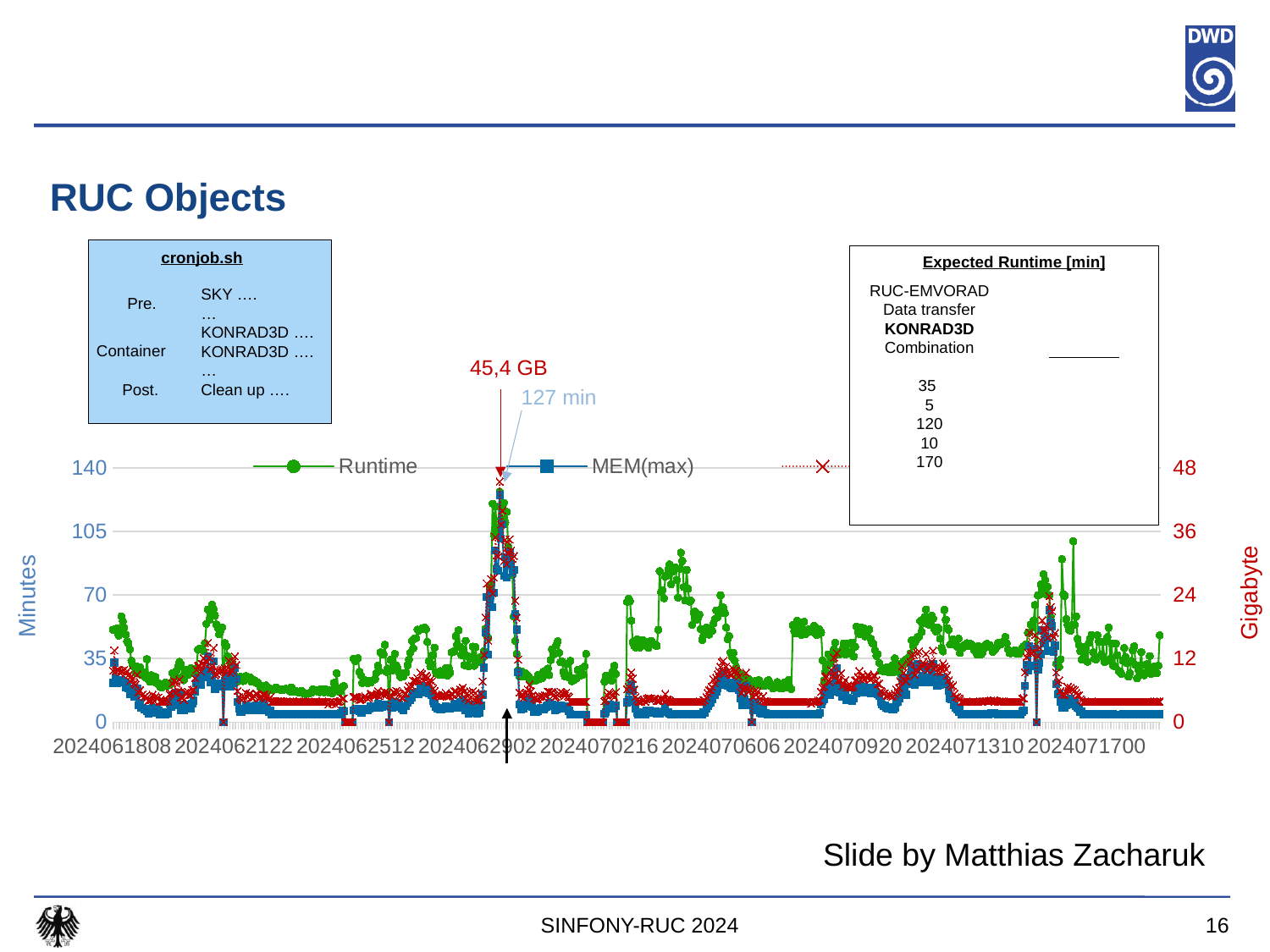

RUC Objects

SKY ….
…
KONRAD3D ….
KONRAD3D ….
…
Clean up ….

cronjob.sh

Pre.

Container

Post.

Expected Runtime [min]
RUC-EMVORAD
Data transfer
KONRAD3D
Combination

35
5
120
10
170
45,4 GB
127 min

### Chart

| Category | Runtime | MEM(max) | VMEM(max) |
|---|---|---|---|
| 2024061808 | 50.8155 | 7.3791899999999995 | 9.68577 |
| 2024061809 | 51.093666666666664 | 11.23282 | 13.5421 |
| 2024061810 | 50.4125 | 8.31051 | 9.66475 |
| 2024061811 | 51.5625 | 7.3788 | 9.90304 |
| 2024061812 | 47.65833333333333 | 7.69972 | 9.879950000000001 |
| 2024061813 | 50.9285 | 7.44334 | 9.41816 |
| 2024061814 | 58.30583333333333 | 8.012270000000001 | 9.566040000000001 |
| 2024061815 | 55.49916666666666 | 7.51401 | 9.62893 |
| 2024061816 | 52.057 | 7.458060000000001 | 9.85328 |
| 2024061817 | 48.227833333333336 | 6.6226 | 9.17123 |
| 2024061818 | 44.50533333333333 | 7.10659 | 9.69727 |
| 2024061819 | 43.24966666666667 | 6.40174 | 8.93083 |
| 2024061820 | 39.970666666666666 | 5.265689999999999 | 7.75458 |
| 2024061821 | 33.8205 | 6.1469499999999995 | 8.74641 |
| 2024061822 | 31.468 | 5.632680000000001 | 8.14527 |
| 2024061823 | 30.160500000000003 | 4.77491 | 7.37476 |
| 2024061900 | 27.140333333333334 | 4.8384 | 7.09454 |
| 2024061901 | 30.520333333333333 | 6.3826 | 9.01152 |
| 2024061902 | 27.040000000000003 | 3.1296999999999997 | 5.63554 |
| 2024061903 | 30.206666666666667 | 3.6937800000000003 | 6.0492799999999995 |
| 2024061904 | 26.107833333333335 | 2.6397600000000003 | 5.00631 |
| 2024061905 | 26.245 | 2.73569 | 5.2354899999999995 |
| 2024061906 | 27.454666666666665 | 2.38042 | 4.780600000000001 |
| 2024061907 | 24.42 | 2.51394 | 4.94321 |
| 2024061908 | 34.592999999999996 | 2.1511199999999997 | 4.636010000000001 |
| 2024061909 | 24.772499999999997 | 1.6568 | 4.04883 |
| 2024061910 | 22.313499999999998 | 1.94911 | 4.10257 |
| 2024061911 | 25.77716666666667 | 1.8599 | 4.15306 |
| 2024061912 | 22.588 | 2.62751 | 5.18551 |
| 2024061913 | 22.139166666666664 | 1.74634 | 4.0377600000000005 |
| 2024061914 | 24.8155 | 2.3503499999999997 | 4.84755 |
| 2024061915 | 21.350666666666665 | 2.63654 | 4.54883 |
| 2024061916 | 21.3795 | 2.1896799999999996 | 4.5902899999999995 |
| 2024061917 | 19.781833333333335 | 1.4864000000000002 | 3.86584 |
| 2024061918 | 19.041 | 1.48756 | 3.87604 |
| 2024061919 | 19.173833333333334 | 1.49492 | 3.8769400000000003 |
| 2024061920 | 19.79733333333333 | 1.92343 | 3.87778 |
| 2024061921 | 21.7665 | 1.4994 | 3.87726 |
| 2024061922 | 19.909166666666668 | 1.8424 | 4.23167 |
| 2024061923 | 20.65083333333333 | 1.61104 | 3.8835300000000004 |
| 2024062000 | 20.464333333333332 | 3.58419 | 5.3119 |
| 2024062001 | 21.687166666666666 | 2.92954 | 5.4284799999999995 |
| 2024062002 | 26.872333333333334 | 4.85516 | 7.34666 |
| 2024062003 | 25.433833333333332 | 5.19238 | 7.80321 |
| 2024062004 | 25.072 | 3.13812 | 5.501930000000001 |
| 2024062005 | 28.482666666666667 | 5.523149999999999 | 7.62246 |
| 2024062006 | 30.368333333333332 | 3.3624899999999998 | 5.87485 |
| 2024062007 | 33.161833333333334 | 5.38211 | 8.02561 |
| 2024062008 | 31.764499999999998 | 2.17974 | 4.68768 |
| 2024062009 | 25.116833333333332 | 2.1718800000000003 | 4.652729999999999 |
| 2024062010 | 23.034 | 2.29704 | 4.1749 |
| 2024062011 | 28.693666666666665 | 3.15782 | 5.56337 |
| 2024062012 | 25.756166666666665 | 3.1132199999999997 | 5.61721 |
| 2024062013 | 26.0535 | 3.2576300000000002 | 5.71767 |
| 2024062014 | 27.918833333333335 | 2.61328 | 5.12336 |
| 2024062015 | 29.720833333333335 | 2.63676 | 5.03667 |
| 2024062016 | 26.913999999999998 | 3.48649 | 6.031 |
| 2024062017 | 28.4025 | 4.05988 | 6.115069999999999 |
| 2024062018 | 27.235166666666665 | 5.76043 | 8.33198 |
| 2024062019 | 29.651999999999997 | 7.33718 | 9.90974 |
| 2024062020 | 39.81633333333333 | 8.26028 | 10.63091 |
| 2024062021 | 40.39266666666666 | 8.14405 | 10.681610000000001 |
| 2024062022 | 40.3475 | 6.9594 | 9.568 |
| 2024062023 | 39.71716666666667 | 8.589229999999999 | 11.00904 |
| 2024062100 | 39.04383333333333 | 9.639790000000001 | 12.14911 |
| 2024062101 | 43.36966666666667 | 8.53612 | 10.87076 |
| 2024062102 | 54.143 | 9.3331 | 11.47515 |
| 2024062103 | 62.02766666666666 | 12.42936 | 14.98714 |
| 2024062104 | 56.24666666666667 | 9.53952 | 12.16235 |
| 2024062105 | 59.00066666666667 | 7.46794 | 9.99467 |
| 2024062106 | 64.75866666666667 | 7.877770000000001 | 10.47196 |
| 2024062107 | 62.322 | 11.460280000000001 | 14.00969 |
| 2024062108 | 58.6625 | 6.29686 | 8.86158 |
| 2024062109 | 53.769 | 6.77454 | 9.138770000000001 |
| 2024062110 | 51.989000000000004 | 7.23959 | 9.823780000000001 |
| 2024062111 | 48.2625 | 6.77458 | 9.26014 |
| 2024062112 | 50.5355 | 7.16366 | 9.774790000000001 |
| 2024062113 | 52.177 | 7.22253 | 9.95775 |
| 2024062114 | 0.0 | 0.0 | 0.0 |
| 2024062115 | 43.5055 | 7.7976 | 10.158040000000002 |
| 2024062116 | 41.89966666666667 | 6.7084399999999995 | 9.37499 |
| 2024062117 | 36.19683333333333 | 8.01627 | 10.251959999999999 |
| 2024062118 | 34.539 | 8.79365 | 11.62666 |
| 2024062119 | 32.56583333333334 | 6.72896 | 9.213 |
| 2024062120 | 32.905166666666666 | 7.316409999999999 | 9.74353 |
| 2024062121 | 30.113833333333332 | 9.105559999999999 | 11.47974 |
| 2024062122 | 25.6145 | 10.28055 | 12.41027 |
| 2024062123 | 24.5705 | 8.11106 | 10.805290000000001 |
| 2024062200 | 22.532 | 3.83983 | 5.920859999999999 |
| 2024062201 | 22.56433333333333 | 2.48284 | 4.73627 |
| 2024062202 | 24.912666666666667 | 1.94964 | 4.4953 |
| 2024062203 | 23.237166666666667 | 1.92338 | 4.21018 |
| 2024062204 | 22.57 | 2.31042 | 4.47007 |
| 2024062205 | 22.9825 | 2.23441 | 4.61096 |
| 2024062206 | 25.3055 | 3.11266 | 5.52666 |
| 2024062207 | 23.7315 | 2.37187 | 4.769819999999999 |
| 2024062208 | 24.424666666666667 | 3.04754 | 5.287310000000001 |
| 2024062209 | 24.517 | 3.01275 | 5.42338 |
| 2024062210 | 22.15216666666667 | 2.20608 | 4.66975 |
| 2024062211 | 22.6225 | 2.2182 | 4.56262 |
| 2024062212 | 22.947 | 2.88921 | 4.82942 |
| 2024062213 | 21.578333333333333 | 3.0648299999999997 | 5.407220000000001 |
| 2024062214 | 22.015 | 3.0484400000000003 | 5.28424 |
| 2024062215 | 20.791166666666665 | 2.31527 | 4.5272 |
| 2024062216 | 19.449833333333334 | 2.32648 | 4.64172 |
| 2024062217 | 19.958333333333332 | 2.36687 | 4.893770000000001 |
| 2024062218 | 18.961166666666667 | 3.78046 | 5.19436 |
| 2024062219 | 17.8485 | 3.05465 | 5.2827 |
| 2024062220 | 20.159333333333333 | 2.31548 | 4.48597 |
| 2024062221 | 17.677500000000002 | 2.56952 | 5.0417 |
| 2024062222 | 17.418666666666663 | 1.90494 | 4.28206 |
| 2024062223 | 18.465500000000002 | 2.1988600000000003 | 4.70628 |
| 2024062300 | 17.7595 | 1.4778399999999998 | 3.86624 |
| 2024062301 | 17.778666666666666 | 1.48026 | 3.8769 |
| 2024062302 | 17.966166666666666 | 1.49713 | 3.87652 |
| 2024062303 | 19.0455 | 1.50041 | 3.87695 |
| 2024062304 | 18.015 | 1.48204 | 3.8762 |
| 2024062305 | 18.033166666666666 | 1.48574 | 3.8658 |
| 2024062306 | 17.781333333333336 | 1.48556 | 3.86592 |
| 2024062307 | 18.2255 | 1.49841 | 3.87482 |
| 2024062308 | 17.5245 | 1.47878 | 3.86223 |
| 2024062309 | 18.167166666666667 | 1.47795 | 3.8555 |
| 2024062310 | 18.39016666666667 | 1.47646 | 3.85316 |
| 2024062311 | 17.998 | 1.48571 | 3.8707399999999996 |
| 2024062312 | 17.474 | 1.4755999999999998 | 3.85265 |
| 2024062313 | 16.883166666666668 | 1.4905599999999999 | 3.87005 |
| 2024062314 | 19.106833333333334 | 1.4764000000000002 | 3.85385 |
| 2024062315 | 16.669666666666664 | 1.50155 | 3.87692 |
| 2024062316 | 17.425666666666665 | 1.48018 | 3.85749 |
| 2024062317 | 16.545666666666666 | 1.47744 | 3.8518600000000003 |
| 2024062318 | 16.868166666666667 | 1.37345 | 3.82164 |
| 2024062319 | 16.3605 | 1.4909400000000002 | 3.8581999999999996 |
| 2024062320 | 16.825 | 1.48058 | 3.87625 |
| 2024062321 | 17.283833333333334 | 1.4598 | 3.8501 |
| 2024062322 | 16.4745 | 1.45101 | 3.8294200000000003 |
| 2024062323 | 15.7255 | 1.4996800000000001 | 3.87598 |
| 2024062400 | 15.476833333333333 | 1.46967 | 3.87625 |
| 2024062401 | 15.897666666666668 | 1.43445 | 3.81196 |
| 2024062402 | 15.9245 | 1.4698 | 3.84858 |
| 2024062403 | 15.940833333333334 | 1.47779 | 3.8541 |
| 2024062404 | 16.147833333333335 | 1.45729 | 3.83404 |
| 2024062405 | 17.993333333333332 | 1.4865 | 3.85438 |
| 2024062406 | 17.069166666666668 | 1.47684 | 3.8420300000000003 |
| 2024062407 | 17.4345 | 1.49223 | 3.8697199999999996 |
| 2024062408 | 17.673000000000002 | 1.47042 | 3.848 |
| 2024062409 | 16.759666666666668 | 1.47522 | 3.85406 |
| 2024062410 | 16.480333333333334 | 1.45231 | 3.8406100000000003 |
| 2024062411 | 18.205499999999997 | 1.47647 | 3.84301 |
| 2024062412 | 16.842833333333335 | 1.44275 | 3.86478 |
| 2024062413 | 16.42716666666667 | 1.4689400000000001 | 3.85204 |
| 2024062414 | 18.106166666666663 | 1.47912 | 3.84546 |
| 2024062415 | 17.758 | 1.475 | 3.85048 |
| 2024062416 | 16.4515 | 1.3732 | 3.32435 |
| 2024062417 | 16.611 | 1.45639 | 3.83412 |
| 2024062418 | 17.500833333333333 | 1.4703 | 3.8363899999999997 |
| 2024062419 | 15.8315 | 1.37302 | 3.51154 |
| 2024062420 | 21.545333333333335 | 1.4800499999999999 | 3.8468 |
| 2024062421 | 18.658166666666666 | 1.37255 | 3.32008 |
| 2024062422 | 26.89783333333333 | 1.48018 | 3.8547800000000003 |
| 2024062423 | 17.811333333333334 | 1.48306 | 3.84891 |
| 2024062500 | 16.7285 | 1.4779200000000001 | 3.89509 |
| 2024062501 | 17.407666666666668 | 1.64618 | 4.00038 |
| 2024062502 | 19.349 | 2.18493 | 4.39876 |
| 2024062503 | 19.783666666666665 | 2.0190799999999998 | 4.46662 |
| 2024062504 | 0.0 | 0.0 | 0.0 |
| 2024062505 | 0.0 | 0.0 | 0.0 |
| 2024062506 | 0.0 | 0.0 | 0.0 |
| 2024062507 | 0.0 | 0.0 | 0.0 |
| 2024062508 | 0.0 | 0.0 | 0.0 |
| 2024062509 | 0.0 | 0.0 | 0.0 |
| 2024062510 | 34.836 | 2.2442800000000003 | 4.7496599999999995 |
| 2024062511 | 33.470666666666666 | 2.37988 | 4.74693 |
| 2024062512 | 34.333999999999996 | 2.4248499999999997 | 4.68542 |
| 2024062513 | 35.209666666666664 | 2.2973000000000003 | 4.42837 |
| 2024062514 | 27.58566666666667 | 2.1334 | 4.22478 |
| 2024062515 | 25.781 | 1.73523 | 4.21584 |
| 2024062516 | 21.514 | 1.76457 | 4.26723 |
| 2024062517 | 23.498 | 2.5690399999999998 | 4.66519 |
| 2024062518 | 22.156833333333335 | 2.3679 | 4.855 |
| 2024062519 | 22.358666666666668 | 2.4691 | 4.62368 |
| 2024062520 | 21.524333333333335 | 2.1639899999999996 | 4.46304 |
| 2024062521 | 22.772666666666666 | 2.54499 | 4.61287 |
| 2024062522 | 21.757166666666667 | 2.95532 | 5.29915 |
| 2024062523 | 22.755499999999998 | 2.77339 | 5.18626 |
| 2024062600 | 23.192833333333333 | 2.6641399999999997 | 5.09346 |
| 2024062601 | 23.719833333333334 | 2.76966 | 4.974819999999999 |
| 2024062602 | 26.974833333333333 | 2.79554 | 5.08648 |
| 2024062603 | 30.927333333333333 | 3.38935 | 5.90447 |
| 2024062604 | 28.129833333333334 | 2.6807 | 4.87988 |
| 2024062605 | 38.33833333333334 | 2.87268 | 5.36835 |
| 2024062606 | 37.39083333333333 | 2.92723 | 5.4556700000000005 |
| 2024062607 | 37.31733333333333 | 3.1153000000000004 | 5.177149999999999 |
| 2024062608 | 42.526666666666664 | 3.25509 | 5.77213 |
| 2024062609 | 27.697666666666667 | 2.96552 | 5.14928 |
| 2024062610 | 29.469333333333335 | 3.35557 | 5.60349 |
| 2024062611 | 0.0 | 0.0 | 0.0 |
| 2024062612 | 34.352 | 2.8058400000000003 | 5.14656 |
| 2024062613 | 28.270166666666668 | 2.79574 | 4.8819 |
| 2024062614 | 31.30483333333333 | 3.72084 | 5.6836199999999995 |
| 2024062615 | 37.496833333333335 | 3.0647699999999998 | 5.54755 |
| 2024062616 | 31.28666666666667 | 3.5871500000000003 | 5.92483 |
| 2024062617 | 29.735 | 3.2334899999999998 | 5.653989999999999 |
| 2024062618 | 27.151999999999997 | 3.2383 | 5.2450600000000005 |
| 2024062619 | 24.816 | 2.83896 | 4.93346 |
| 2024062620 | 26.795833333333334 | 2.55767 | 4.62965 |
| 2024062621 | 25.079 | 2.16682 | 4.54471 |
| 2024062622 | 26.92 | 2.9532 | 5.33343 |
| 2024062623 | 27.257333333333335 | 3.00549 | 5.40207 |
| 2024062700 | 31.256833333333336 | 3.62663 | 6.0628 |
| 2024062701 | 34.327 | 4.25704 | 6.7866800000000005 |
| 2024062702 | 38.214666666666666 | 4.11756 | 6.41186 |
| 2024062703 | 44.6365 | 4.66012 | 6.8842799999999995 |
| 2024062704 | 40.67366666666667 | 5.54434 | 7.82631 |
| 2024062705 | 46.16566666666667 | 5.46144 | 7.74895 |
| 2024062706 | 46.241499999999995 | 5.39561 | 7.75932 |
| 2024062707 | 50.915499999999994 | 5.74667 | 8.29413 |
| 2024062708 | 50.46216666666667 | 5.2601700000000005 | 7.7011899999999995 |
| 2024062709 | 50.939166666666665 | 6.9705200000000005 | 9.34738 |
| 2024062710 | 51.5125 | 6.6267700000000005 | 9.07758 |
| 2024062711 | 51.36533333333333 | 5.6034 | 7.84988 |
| 2024062712 | 52.019999999999996 | 5.940300000000001 | 8.546100000000001 |
| 2024062713 | 51.00333333333333 | 6.267270000000001 | 8.7445 |
| 2024062714 | 44.107 | 5.98413 | 8.39839 |
| 2024062715 | 33.562 | 5.4147 | 7.50276 |
| 2024062716 | 30.631166666666665 | 5.89175 | 8.02066 |
| 2024062717 | 31.632166666666667 | 5.12336 | 7.69428 |
| 2024062718 | 36.9345 | 3.91563 | 6.3231 |
| 2024062719 | 40.93966666666667 | 3.44156 | 5.87776 |
| 2024062720 | 27.455166666666667 | 2.8379499999999998 | 5.15017 |
| 2024062721 | 26.596166666666665 | 2.51242 | 5.03024 |
| 2024062722 | 26.195666666666668 | 2.57219 | 4.9631099999999995 |
| 2024062723 | 28.035500000000003 | 2.39935 | 4.80382 |
| 2024062800 | 27.930166666666665 | 2.3716999999999997 | 4.8913199999999994 |
| 2024062801 | 26.004666666666665 | 2.49068 | 4.91962 |
| 2024062802 | 26.43316666666667 | 2.5917199999999996 | 5.011220000000001 |
| 2024062803 | 29.858166666666666 | 3.0008000000000004 | 5.49777 |
| 2024062804 | 25.557833333333335 | 2.48536 | 4.87348 |
| 2024062805 | 29.862000000000002 | 2.5057300000000002 | 4.8664 |
| 2024062806 | 27.1245 | 2.63213 | 4.984100000000001 |
| 2024062807 | 38.39783333333333 | 2.79427 | 5.3005 |
| 2024062808 | 38.63133333333334 | 2.74309 | 5.29405 |
| 2024062809 | 38.93116666666666 | 3.25353 | 5.841399999999999 |
| 2024062810 | 47.36416666666666 | 3.4710799999999997 | 5.88751 |
| 2024062811 | 42.522166666666664 | 2.80656 | 5.258100000000001 |
| 2024062812 | 50.57616666666667 | 2.76149 | 5.13521 |
| 2024062813 | 41.289 | 3.84221 | 6.2282 |
| 2024062814 | 36.91316666666667 | 3.52279 | 6.085859999999999 |
| 2024062815 | 40.162 | 4.1888000000000005 | 6.5666199999999995 |
| 2024062816 | 31.4035 | 3.25149 | 5.78245 |
| 2024062817 | 44.838166666666666 | 2.27141 | 4.53353 |
| 2024062818 | 36.538000000000004 | 2.93187 | 5.49316 |
| 2024062819 | 30.714166666666664 | 1.64015 | 4.0283 |
| 2024062820 | 34.770833333333336 | 1.97609 | 4.50954 |
| 2024062821 | 35.803666666666665 | 3.12967 | 5.5160100000000005 |
| 2024062822 | 41.55883333333334 | 3.31662 | 5.85843 |
| 2024062823 | 30.931500000000003 | 1.7959100000000001 | 4.2538800000000005 |
| 2024062900 | 41.21216666666667 | 3.30464 | 5.55829 |
| 2024062901 | 34.0465 | 1.60193 | 3.977 |
| 2024062902 | 32.861666666666665 | 1.71873 | 4.1106300000000005 |
| 2024062903 | 35.341166666666666 | 1.80589 | 4.13262 |
| 2024062904 | 35.90266666666666 | 3.09927 | 5.32621 |
| 2024062905 | 35.102999999999994 | 5.192060000000001 | 7.66196 |
| 2024062906 | 39.075 | 10.265559999999999 | 12.69075 |
| 2024062907 | 51.35066666666667 | 16.95092 | 19.798659999999998 |
| 2024062908 | 47.5355 | 23.636599999999998 | 26.17119 |
| 2024062909 | 46.310833333333335 | 12.73648 | 15.378309999999999 |
| 2024062910 | 74.22733333333333 | 22.431540000000002 | 25.21275 |
| 2024062911 | 75.84183333333334 | 24.4175 | 26.98738 |
| 2024062912 | 120.32016666666667 | 21.66039 | 24.32248 |
| 2024062913 | 103.14183333333334 | 24.43932 | 27.32091 |
| 2024062914 | 118.76700000000001 | 32.40085 | 34.94446 |
| 2024062915 | 106.82566666666666 | 28.91273 | 31.54547 |
| 2024062916 | 103.5205 | 28.549709999999997 | 31.26617 |
| 2024062917 | 126.8715 | 42.90107 | 45.43978 |
| 2024062918 | 112.10116666666666 | 34.68559 | 37.305510000000005 |
| 2024062919 | 118.065 | 37.41525 | 39.9927 |
| 2024062920 | 120.70266666666666 | 27.6195 | 30.376759999999997 |
| 2024062921 | 109.93583333333332 | 31.1627 | 34.478629999999995 |
| 2024062922 | 115.82766666666666 | 27.26494 | 29.88244 |
| 2024062923 | 96.72983333333333 | 29.85223 | 32.0558 |
| 2024063000 | 91.84383333333334 | 31.9964 | 34.51043 |
| 2024063001 | 88.09983333333334 | 29.68264 | 32.38823 |
| 2024063002 | 81.11083333333333 | 28.266689999999997 | 30.853240000000003 |
| 2024063003 | 58.175666666666665 | 28.75918 | 31.372439999999997 |
| 2024063004 | 44.55866666666667 | 20.345119999999998 | 22.92928 |
| 2024063005 | 37.464166666666664 | 17.47884 | 19.72931 |
| 2024063006 | 28.554 | 9.37534 | 11.8262 |
| 2024063007 | 25.029166666666665 | 3.35923 | 5.615399999999999 |
| 2024063008 | 25.76066666666667 | 2.34905 | 4.7945 |
| 2024063009 | 27.631500000000003 | 2.73785 | 5.30054 |
| 2024063010 | 25.172 | 2.53934 | 4.58934 |
| 2024063011 | 27.037166666666668 | 3.2862199999999997 | 5.385680000000001 |
| 2024063012 | 25.072 | 3.05865 | 5.58026 |
| 2024063013 | 25.4975 | 3.9763800000000002 | 6.10663 |
| 2024063014 | 24.36466666666667 | 4.65491 | 7.10588 |
| 2024063015 | 22.399166666666666 | 3.88266 | 5.8267 |
| 2024063016 | 23.124666666666666 | 2.9169899999999997 | 5.08591 |
| 2024063017 | 22.7215 | 1.94268 | 4.4697 |
| 2024063018 | 22.645166666666668 | 2.11902 | 4.54265 |
| 2024063019 | 22.993333333333332 | 1.9471500000000002 | 4.20888 |
| 2024063020 | 25.9225 | 2.01218 | 4.33781 |
| 2024063021 | 23.639 | 2.4514699999999996 | 4.85693 |
| 2024063022 | 24.597666666666665 | 2.67995 | 4.81448 |
| 2024063023 | 24.120833333333334 | 2.55106 | 4.89993 |
| 2024070100 | 27.7775 | 2.321 | 4.65984 |
| 2024070101 | 27.887333333333334 | 2.67243 | 5.02748 |
| 2024070102 | 27.259999999999998 | 2.944 | 5.06762 |
| 2024070103 | 29.496166666666667 | 3.1665 | 5.73397 |
| 2024070104 | 25.849666666666668 | 3.5587600000000004 | 5.7186 |
| 2024070105 | 34.15133333333333 | 3.1484 | 5.56822 |
| 2024070106 | 40.09066666666667 | 3.3516999999999997 | 5.63292 |
| 2024070107 | 37.281166666666664 | 3.07616 | 5.07829 |
| 2024070108 | 37.773 | 2.25554 | 4.68484 |
| 2024070109 | 42.3315 | 2.3563400000000003 | 4.799 |
| 2024070110 | 44.51366666666667 | 2.75252 | 5.16652 |
| 2024070111 | 38.11516666666667 | 2.84276 | 5.4113999999999995 |
| 2024070112 | 32.91066666666667 | 3.14223 | 5.7106 |
| 2024070113 | 33.47266666666666 | 2.99071 | 5.4780500000000005 |
| 2024070114 | 27.530666666666665 | 2.8623600000000002 | 5.424390000000001 |
| 2024070115 | 25.200166666666668 | 2.54908 | 4.957319999999999 |
| 2024070116 | 32.05533333333333 | 3.04076 | 5.56916 |
| 2024070117 | 25.42983333333333 | 2.49886 | 4.928640000000001 |
| 2024070118 | 24.43933333333333 | 2.1465 | 4.65912 |
| 2024070119 | 33.671 | 1.488 | 3.83025 |
| 2024070120 | 22.4665 | 1.45463 | 3.8352199999999996 |
| 2024070121 | 24.146333333333335 | 1.45433 | 3.83486 |
| 2024070122 | 23.420833333333334 | 1.44909 | 3.82926 |
| 2024070123 | 23.909499999999998 | 1.4523599999999999 | 3.82575 |
| 2024070200 | 28.63883333333333 | 1.45384 | 3.83513 |
| 2024070201 | 28.2605 | 1.45452 | 3.83528 |
| 2024070202 | 25.54733333333333 | 1.45509 | 3.83506 |
| 2024070203 | 29.435 | 1.44579 | 3.82762 |
| 2024070204 | 26.115833333333335 | 1.4545299999999999 | 3.83436 |
| 2024070205 | 30.715 | 1.45556 | 3.8350999999999997 |
| 2024070206 | 37.52033333333333 | 1.45295 | 3.8374 |
| 2024070207 | 0.0 | 0.0 | 0.0 |
| 2024070208 | 0.0 | 0.0 | 0.0 |
| 2024070209 | 0.0 | 0.0 | 0.0 |
| 2024070210 | 0.0 | 0.0 | 0.0 |
| 2024070211 | 0.0 | 0.0 | 0.0 |
| 2024070212 | 0.0 | 0.0 | 0.0 |
| 2024070213 | 0.0 | 0.0 | 0.0 |
| 2024070214 | 0.0 | 0.0 | 0.0 |
| 2024070215 | 0.0 | 0.0 | 0.0 |
| 2024070216 | 0.0 | 0.0 | 0.0 |
| 2024070217 | 0.0 | 0.0 | 0.0 |
| 2024070218 | 0.0 | 0.0 | 0.0 |
| 2024070219 | 22.335500000000003 | 1.52393 | 3.91524 |
| 2024070220 | 25.567166666666665 | 1.9022999999999999 | 4.15924 |
| 2024070221 | 23.478166666666667 | 2.5903400000000003 | 5.0960600000000005 |
| 2024070222 | 25.514 | 3.32862 | 5.576779999999999 |
| 2024070223 | 23.869000000000003 | 3.23684 | 5.421399999999999 |
| 2024070300 | 22.756666666666668 | 2.7009000000000003 | 5.17077 |
| 2024070301 | 28.177666666666667 | 2.6185300000000002 | 5.01731 |
| 2024070302 | 30.990666666666666 | 2.55927 | 4.783399999999999 |
| 2024070303 | 26.487166666666667 | 3.0779699999999997 | 5.67382 |
| 2024070304 | 0.0 | 0.0 | 0.0 |
| 2024070305 | 0.0 | 0.0 | 0.0 |
| 2024070306 | 0.0 | 0.0 | 0.0 |
| 2024070307 | 0.0 | 0.0 | 0.0 |
| 2024070308 | 0.0 | 0.0 | 0.0 |
| 2024070309 | 0.0 | 0.0 | 0.0 |
| 2024070310 | 0.0 | 0.0 | 0.0 |
| 2024070311 | 66.313 | 3.72342 | 6.21228 |
| 2024070312 | 67.91633333333333 | 4.188689999999999 | 6.6518500000000005 |
| 2024070313 | 66.58066666666667 | 5.83296 | 8.43156 |
| 2024070314 | 55.8675 | 7.05469 | 9.4135 |
| 2024070315 | 44.0415 | 5.98634 | 8.18792 |
| 2024070316 | 41.97966666666667 | 3.88218 | 6.15706 |
| 2024070317 | 41.0965 | 2.59958 | 4.777340000000001 |
| 2024070318 | 45.581 | 1.79989 | 4.213520000000001 |
| 2024070319 | 41.63666666666666 | 1.4676 | 3.84871 |
| 2024070320 | 41.13616666666667 | 1.4758900000000001 | 3.8578 |
| 2024070321 | 44.665499999999994 | 1.4716600000000002 | 3.8526100000000003 |
| 2024070322 | 45.2215 | 1.79084 | 4.08597 |
| 2024070323 | 42.51433333333333 | 1.86737 | 4.26083 |
| 2024070400 | 44.17033333333333 | 1.4714500000000001 | 3.8399099999999997 |
| 2024070401 | 44.23083333333333 | 2.1048299999999998 | 4.406770000000001 |
| 2024070402 | 40.8555 | 1.9710999999999999 | 4.5186 |
| 2024070403 | 44.45816666666666 | 2.1124 | 4.396100000000001 |
| 2024070404 | 44.786500000000004 | 1.90645 | 4.47924 |
| 2024070405 | 42.88066666666667 | 1.8121500000000001 | 4.29662 |
| 2024070406 | 42.61216666666667 | 1.87755 | 4.3931499999999994 |
| 2024070407 | 42.734500000000004 | 2.05534 | 4.377 |
| 2024070408 | 41.905499999999996 | 1.5640999999999998 | 4.01135 |
| 2024070409 | 50.8335 | 1.5475999999999999 | 3.95377 |
| 2024070410 | 83.10366666666667 | 1.60616 | 4.024760000000001 |
| 2024070411 | 71.57366666666667 | 1.8708399999999998 | 4.436649999999999 |
| 2024070412 | 72.6515 | 1.92427 | 4.31831 |
| 2024070413 | 68.21333333333334 | 1.98026 | 4.38956 |
| 2024070414 | 80.12766666666667 | 2.82254 | 5.35184 |
| 2024070415 | 80.857 | 1.8623399999999999 | 4.32038 |
| 2024070416 | 83.91766666666668 | 1.78128 | 4.1817 |
| 2024070417 | 86.83416666666668 | 1.6076 | 4.0461 |
| 2024070418 | 75.82383333333334 | 1.4769400000000001 | 3.85761 |
| 2024070419 | 82.72816666666667 | 1.47492 | 3.85725 |
| 2024070420 | 83.1665 | 1.4786199999999998 | 3.85891 |
| 2024070421 | 85.28083333333333 | 1.47096 | 3.8585100000000003 |
| 2024070422 | 78.29766666666666 | 1.4761600000000001 | 3.8571999999999997 |
| 2024070423 | 68.57866666666668 | 1.47079 | 3.85104 |
| 2024070500 | 84.46666666666667 | 1.47061 | 3.85102 |
| 2024070501 | 93.32316666666667 | 1.47362 | 3.8562600000000002 |
| 2024070502 | 88.7245 | 1.47466 | 3.85685 |
| 2024070503 | 74.354 | 1.47421 | 3.85452 |
| 2024070504 | 67.03066666666668 | 1.47759 | 3.8579899999999996 |
| 2024070505 | 83.8 | 1.4762899999999999 | 3.8570900000000004 |
| 2024070506 | 73.5145 | 1.47168 | 3.85102 |
| 2024070507 | 66.39783333333334 | 1.47272 | 3.85608 |
| 2024070508 | 66.89183333333334 | 1.47179 | 3.86281 |
| 2024070509 | 53.574333333333335 | 1.47058 | 3.8506 |
| 2024070510 | 60.404333333333334 | 1.46756 | 3.8568200000000004 |
| 2024070511 | 60.837333333333326 | 1.47794 | 3.8566 |
| 2024070512 | 56.376 | 1.47124 | 3.85657 |
| 2024070513 | 57.271499999999996 | 1.4739 | 3.8562800000000004 |
| 2024070514 | 59.08883333333333 | 1.47254 | 3.86803 |
| 2024070515 | 51.242666666666665 | 1.4711400000000001 | 3.85773 |
| 2024070516 | 45.22266666666667 | 1.4856500000000001 | 3.85134 |
| 2024070517 | 47.67366666666667 | 1.7869000000000002 | 4.15748 |
| 2024070518 | 49.32033333333333 | 1.7252100000000001 | 4.11864 |
| 2024070519 | 52.174166666666665 | 2.53998 | 4.73376 |
| 2024070520 | 49.75083333333334 | 3.03523 | 5.47609 |
| 2024070521 | 48.1735 | 3.57972 | 6.02383 |
| 2024070522 | 50.24133333333334 | 3.68148 | 6.10658 |
| 2024070523 | 50.160333333333334 | 4.35817 | 6.65402 |
| 2024070600 | 54.2895 | 5.494020000000001 | 8.04938 |
| 2024070601 | 56.713166666666666 | 5.064310000000001 | 7.32696 |
| 2024070602 | 61.591 | 5.80008 | 8.34243 |
| 2024070603 | 57.839333333333336 | 6.45391 | 8.97584 |
| 2024070604 | 59.67633333333333 | 7.050800000000001 | 9.6153 |
| 2024070605 | 69.81216666666666 | 8.240129999999999 | 10.46599 |
| 2024070606 | 63.102 | 8.95254 | 11.2994 |
| 2024070607 | 63.04383333333333 | 9.37603 | 11.545309999999999 |
| 2024070608 | 59.956 | 7.109520000000001 | 9.23095 |
| 2024070609 | 52.11216666666667 | 8.27591 | 10.52056 |
| 2024070610 | 45.61066666666667 | 6.8427 | 9.52848 |
| 2024070611 | 47.27333333333333 | 6.8744700000000005 | 9.19967 |
| 2024070612 | 38.24083333333333 | 6.55567 | 8.92558 |
| 2024070613 | 35.81033333333333 | 6.411 | 8.92981 |
| 2024070614 | 38.08133333333333 | 7.5255 | 10.09054 |
| 2024070615 | 33.83116666666667 | 7.21476 | 9.6924 |
| 2024070616 | 30.326999999999998 | 7.09132 | 9.710090000000001 |
| 2024070617 | 27.170666666666666 | 7.21114 | 9.34409 |
| 2024070618 | 24.166333333333334 | 6.0667 | 8.60224 |
| 2024070619 | 22.389333333333333 | 4.532439999999999 | 6.7710799999999995 |
| 2024070620 | 26.331666666666667 | 3.2483400000000002 | 5.44608 |
| 2024070621 | 22.792666666666666 | 3.32922 | 5.92232 |
| 2024070622 | 21.604833333333332 | 4.18343 | 6.54685 |
| 2024070623 | 23.491 | 6.74755 | 9.33832 |
| 2024070700 | 20.426666666666666 | 3.76523 | 6.33333 |
| 2024070701 | 23.602333333333334 | 3.19065 | 5.76899 |
| 2024070702 | 21.551166666666667 | 3.60442 | 6.1584200000000004 |
| 2024070703 | 0.0 | 0.0 | 0.0 |
| 2024070704 | 20.165333333333333 | 2.3153099999999998 | 4.82424 |
| 2024070705 | 22.519166666666667 | 3.76698 | 5.89959 |
| 2024070706 | 22.777333333333335 | 2.58928 | 5.11919 |
| 2024070707 | 21.987333333333332 | 3.20991 | 5.8011 |
| 2024070708 | 23.098666666666666 | 2.82435 | 4.81946 |
| 2024070709 | 21.0115 | 1.7721600000000002 | 4.32626 |
| 2024070710 | 19.90216666666667 | 1.53868 | 3.92516 |
| 2024070711 | 21.02766666666667 | 2.5202600000000004 | 4.92784 |
| 2024070712 | 19.9785 | 1.646 | 3.9779400000000003 |
| 2024070713 | 20.391333333333332 | 1.65165 | 3.8520700000000003 |
| 2024070714 | 22.619500000000002 | 1.47861 | 3.87384 |
| 2024070715 | 22.988833333333332 | 1.4681099999999998 | 3.8516 |
| 2024070716 | 20.0775 | 1.47105 | 3.85716 |
| 2024070717 | 20.480666666666664 | 1.46885 | 3.8504 |
| 2024070718 | 18.583333333333332 | 1.4735 | 3.8569400000000003 |
| 2024070719 | 20.458333333333332 | 1.47343 | 3.8562800000000004 |
| 2024070720 | 19.186666666666667 | 1.47276 | 3.84925 |
| 2024070721 | 21.988 | 1.47119 | 3.86096 |
| 2024070722 | 20.000166666666665 | 1.4736099999999999 | 3.8511599999999997 |
| 2024070723 | 18.747166666666665 | 1.47053 | 3.85082 |
| 2024070800 | 18.5385 | 1.47112 | 3.85076 |
| 2024070801 | 18.673000000000002 | 1.4741600000000001 | 3.85652 |
| 2024070802 | 21.627 | 1.47512 | 3.85785 |
| 2024070803 | 18.888166666666667 | 1.4739200000000001 | 3.85602 |
| 2024070804 | 20.958666666666666 | 1.47417 | 3.85652 |
| 2024070805 | 23.105666666666664 | 1.47111 | 3.8497399999999997 |
| 2024070806 | 19.023333333333333 | 1.4774800000000001 | 3.8575500000000003 |
| 2024070807 | 18.134333333333334 | 1.47828 | 3.85647 |
| 2024070808 | 53.38483333333333 | 1.47316 | 3.85154 |
| 2024070809 | 50.1445 | 1.47414 | 3.8563899999999998 |
| 2024070810 | 48.975833333333334 | 1.4699200000000001 | 3.8519 |
| 2024070811 | 55.83683333333333 | 1.4701199999999999 | 3.85046 |
| 2024070812 | 53.20733333333333 | 1.46838 | 3.85117 |
| 2024070813 | 51.9945 | 1.46998 | 3.8521199999999998 |
| 2024070814 | 47.86066666666667 | 1.46804 | 3.85722 |
| 2024070815 | 50.2385 | 1.4731800000000002 | 3.85011 |
| 2024070816 | 55.27733333333333 | 1.46842 | 3.8492800000000003 |
| 2024070817 | 48.51833333333333 | 1.44679 | 3.83684 |
| 2024070818 | 49.90866666666667 | 1.4410999999999998 | 3.82122 |
| 2024070819 | 51.007666666666665 | 1.46996 | 3.84988 |
| 2024070820 | 51.167833333333334 | 1.4324000000000001 | 3.8246599999999997 |
| 2024070821 | 49.98966666666667 | 1.37273 | 3.50348 |
| 2024070822 | 50.967666666666666 | 1.46999 | 3.85096 |
| 2024070823 | 53.036500000000004 | 1.46998 | 3.85096 |
| 2024070900 | 48.518 | 1.46684 | 3.85021 |
| 2024070901 | 48.004333333333335 | 1.45981 | 3.84052 |
| 2024070902 | 51.3735 | 1.48522 | 4.02252 |
| 2024070903 | 50.54416666666667 | 1.7573599999999998 | 4.14299 |
| 2024070904 | 49.341499999999996 | 3.2896300000000003 | 5.72103 |
| 2024070905 | 33.86716666666667 | 3.9476 | 6.5438 |
| 2024070906 | 22.83716666666667 | 4.36056 | 6.74423 |
| 2024070907 | 27.766000000000002 | 5.79068 | 8.52835 |
| 2024070908 | 30.764499999999998 | 6.32855 | 8.66058 |
| 2024070909 | 37.358 | 5.58771 | 7.81558 |
| 2024070910 | 32.191833333333335 | 5.13054 | 7.55542 |
| 2024070911 | 36.1375 | 6.9871099999999995 | 9.82582 |
| 2024070912 | 34.405499999999996 | 6.14025 | 8.77198 |
| 2024070913 | 40.025999999999996 | 9.43725 | 12.20599 |
| 2024070914 | 43.75216666666667 | 6.61511 | 9.04616 |
| 2024070915 | 37.386833333333335 | 10.24295 | 13.04827 |
| 2024070916 | 38.29933333333334 | 5.67765 | 7.91851 |
| 2024070917 | 37.2145 | 5.5907 | 7.83554 |
| 2024070918 | 37.541000000000004 | 6.66689 | 9.25348 |
| 2024070919 | 39.958666666666666 | 4.7138800000000005 | 6.79594 |
| 2024070920 | 43.4045 | 5.04073 | 7.28672 |
| 2024070921 | 37.213 | 5.64692 | 7.96964 |
| 2024070922 | 39.39066666666667 | 4.079 | 6.50174 |
| 2024070923 | 43.01566666666667 | 4.62744 | 6.9894 |
| 2024071000 | 37.600500000000004 | 4.128760000000001 | 6.53272 |
| 2024071001 | 38.76883333333333 | 4.09168 | 6.5456199999999995 |
| 2024071002 | 43.868833333333335 | 4.02105 | 6.61686 |
| 2024071003 | 36.117333333333335 | 4.3931000000000004 | 6.806109999999999 |
| 2024071004 | 41.50983333333333 | 6.08613 | 7.919689999999999 |
| 2024071005 | 52.62683333333334 | 5.4287 | 7.87964 |
| 2024071006 | 49.44733333333333 | 6.462899999999999 | 8.50093 |
| 2024071007 | 48.628 | 7.0985 | 9.6631 |
| 2024071008 | 52.23116666666667 | 5.52928 | 8.08199 |
| 2024071009 | 51.26733333333333 | 6.6771 | 8.70733 |
| 2024071010 | 51.799166666666665 | 5.96204 | 7.97978 |
| 2024071011 | 47.222166666666666 | 5.545649999999999 | 8.10911 |
| 2024071012 | 49.61016666666667 | 6.29997 | 8.4342 |
| 2024071013 | 50.25116666666667 | 6.50146 | 9.01216 |
| 2024071014 | 51.034 | 6.46449 | 8.59283 |
| 2024071015 | 45.901833333333336 | 5.49899 | 8.03514 |
| 2024071016 | 43.731 | 5.681760000000001 | 8.227979999999999 |
| 2024071017 | 42.976 | 6.516850000000001 | 8.86731 |
| 2024071018 | 39.55166666666666 | 6.474189999999999 | 8.78491 |
| 2024071019 | 36.40233333333333 | 5.40878 | 7.87388 |
| 2024071020 | 37.339000000000006 | 5.2489799999999995 | 7.2387 |
| 2024071021 | 32.535333333333334 | 4.917680000000001 | 7.23205 |
| 2024071022 | 28.224833333333333 | 3.8101700000000003 | 5.8837399999999995 |
| 2024071023 | 28.76066666666667 | 3.3801900000000002 | 5.64518 |
| 2024071100 | 27.915166666666668 | 2.9784200000000003 | 5.37652 |
| 2024071101 | 29.752833333333335 | 3.1864299999999997 | 5.434279999999999 |
| 2024071102 | 30.076833333333333 | 2.73661 | 5.0442 |
| 2024071103 | 28.42683333333333 | 2.58277 | 4.9342 |
| 2024071104 | 27.398500000000002 | 2.8292800000000002 | 5.15844 |
| 2024071105 | 28.303833333333333 | 2.64093 | 4.9175699999999996 |
| 2024071106 | 31.272333333333332 | 2.40388 | 4.78254 |
| 2024071107 | 27.520833333333332 | 2.3688800000000003 | 4.8834 |
| 2024071108 | 35.083 | 2.78059 | 5.30306 |
| 2024071109 | 32.326166666666666 | 3.60356 | 6.1278999999999995 |
| 2024071110 | 28.842333333333332 | 3.7740500000000003 | 5.649970000000001 |
| 2024071111 | 29.2975 | 4.45754 | 6.46605 |
| 2024071112 | 26.453 | 5.69756 | 7.69987 |
| 2024071113 | 31.677333333333333 | 8.23926 | 10.60701 |
| 2024071114 | 33.2935 | 6.64579 | 9.267149999999999 |
| 2024071115 | 32.923 | 6.1082600000000005 | 7.87035 |
| 2024071116 | 34.455000000000005 | 5.18968 | 7.707479999999999 |
| 2024071117 | 34.8875 | 7.212479999999999 | 8.60806 |
| 2024071118 | 35.8805 | 8.41882 | 10.92681 |
| 2024071119 | 37.752500000000005 | 8.95584 | 11.39234 |
| 2024071120 | 45.00666666666667 | 9.989930000000001 | 12.553040000000001 |
| 2024071121 | 41.834500000000006 | 10.69373 | 12.8515 |
| 2024071122 | 43.915 | 7.04899 | 8.9555 |
| 2024071123 | 45.12416666666666 | 7.87226 | 9.85156 |
| 2024071200 | 46.807 | 10.94294 | 13.02143 |
| 2024071201 | 47.041333333333334 | 10.50294 | 13.392370000000001 |
| 2024071202 | 55.62733333333333 | 7.585439999999999 | 10.16069 |
| 2024071203 | 49.742666666666665 | 8.21175 | 10.7629 |
| 2024071204 | 54.4745 | 8.661610000000001 | 11.219 |
| 2024071205 | 57.722 | 8.413799999999998 | 10.93848 |
| 2024071206 | 61.983333333333334 | 10.397120000000001 | 12.93208 |
| 2024071207 | 57.44133333333333 | 7.49123 | 9.8056 |
| 2024071208 | 53.67383333333333 | 7.92575 | 10.51366 |
| 2024071209 | 57.43966666666667 | 8.38292 | 10.754010000000001 |
| 2024071210 | 58.559999999999995 | 9.41883 | 11.45225 |
| 2024071211 | 56.972833333333334 | 10.975190000000001 | 13.50832 |
| 2024071212 | 51.32933333333334 | 7.58066 | 10.088659999999999 |
| 2024071213 | 49.8515 | 8.34951 | 10.325209999999998 |
| 2024071214 | 52.2375 | 6.87288 | 9.472850000000001 |
| 2024071215 | 51.410666666666664 | 8.30072 | 10.30547 |
| 2024071216 | 45.897000000000006 | 7.03736 | 9.3575 |
| 2024071217 | 40.832166666666666 | 7.72746 | 10.226989999999999 |
| 2024071218 | 38.893166666666666 | 8.47702 | 11.080860000000001 |
| 2024071219 | 61.785999999999994 | 7.92207 | 10.49958 |
| 2024071220 | 56.367333333333335 | 7.4102 | 10.02585 |
| 2024071221 | 51.79 | 7.117649999999999 | 8.8155 |
| 2024071222 | 50.859500000000004 | 5.94116 | 7.8652 |
| 2024071223 | 42.647666666666666 | 4.4959 | 7.09046 |
| 2024071300 | 42.859 | 4.23753 | 6.71197 |
| 2024071301 | 45.594833333333334 | 4.32772 | 6.89484 |
| 2024071302 | 44.67066666666666 | 3.113 | 5.378220000000001 |
| 2024071303 | 44.4405 | 2.6623 | 4.736680000000001 |
| 2024071304 | 41.349000000000004 | 2.41445 | 4.709779999999999 |
| 2024071305 | 45.917833333333334 | 1.92256 | 4.46857 |
| 2024071306 | 38.11333333333334 | 2.37208 | 4.40116 |
| 2024071307 | 41.39183333333334 | 1.47303 | 3.85087 |
| 2024071308 | 40.82966666666667 | 1.47516 | 3.85112 |
| 2024071309 | 42.27883333333333 | 1.4670999999999998 | 3.85979 |
| 2024071310 | 42.794666666666664 | 1.47063 | 3.86239 |
| 2024071311 | 43.4325 | 1.46898 | 3.87502 |
| 2024071312 | 41.76733333333333 | 1.47024 | 3.8509 |
| 2024071313 | 43.164 | 1.47244 | 3.85696 |
| 2024071314 | 42.894999999999996 | 1.4718900000000001 | 3.85648 |
| 2024071315 | 41.56283333333333 | 1.47351 | 3.85573 |
| 2024071316 | 39.59883333333333 | 1.4758499999999999 | 3.8568800000000003 |
| 2024071317 | 39.974666666666664 | 1.4765899999999998 | 3.85756 |
| 2024071318 | 37.242 | 1.46911 | 3.85046 |
| 2024071319 | 41.92433333333334 | 1.4751400000000001 | 3.86163 |
| 2024071320 | 40.80283333333333 | 1.46807 | 3.94595 |
| 2024071321 | 37.25983333333333 | 1.47122 | 3.85731 |
| 2024071322 | 38.48283333333333 | 1.4879 | 3.86588 |
| 2024071323 | 40.435833333333335 | 1.50783 | 3.9469000000000003 |
| 2024071400 | 42.618500000000004 | 1.5591400000000002 | 3.93246 |
| 2024071401 | 43.10066666666667 | 1.54474 | 3.96307 |
| 2024071402 | 42.206 | 1.4884000000000002 | 3.9026300000000003 |
| 2024071403 | 42.40083333333334 | 1.56108 | 3.93386 |
| 2024071404 | 41.21566666666667 | 1.6521700000000001 | 4.0503 |
| 2024071405 | 38.674499999999995 | 1.5675999999999999 | 3.97609 |
| 2024071406 | 41.05716666666667 | 1.66459 | 4.09112 |
| 2024071407 | 40.11966666666667 | 1.5301 | 3.91907 |
| 2024071408 | 41.27633333333333 | 1.5286600000000001 | 3.95798 |
| 2024071409 | 43.586666666666666 | 1.4755699999999998 | 3.8613600000000003 |
| 2024071410 | 43.636833333333335 | 1.4900499999999999 | 3.8971999999999998 |
| 2024071411 | 42.91583333333333 | 1.47375 | 3.8568000000000002 |
| 2024071412 | 44.07983333333333 | 1.49685 | 3.9175999999999997 |
| 2024071413 | 44.030499999999996 | 1.48828 | 3.89424 |
| 2024071414 | 46.866499999999995 | 1.4794800000000001 | 3.8600100000000004 |
| 2024071415 | 43.32633333333333 | 1.4824300000000001 | 3.86231 |
| 2024071416 | 39.90983333333334 | 1.47504 | 3.85788 |
| 2024071417 | 37.9605 | 1.4750999999999999 | 3.85934 |
| 2024071418 | 37.958666666666666 | 1.47465 | 3.85765 |
| 2024071419 | 38.47033333333333 | 1.47053 | 3.85243 |
| 2024071420 | 37.9965 | 1.46988 | 3.8508 |
| 2024071421 | 39.58183333333333 | 1.47122 | 3.85719 |
| 2024071422 | 37.70516666666666 | 1.4648299999999999 | 3.85664 |
| 2024071423 | 38.7185 | 1.4678399999999998 | 3.84856 |
| 2024071500 | 37.68366666666667 | 1.46773 | 3.8489400000000002 |
| 2024071501 | 38.828833333333336 | 1.47275 | 3.8565500000000004 |
| 2024071502 | 40.897333333333336 | 1.96549 | 4.42187 |
| 2024071503 | 41.823499999999996 | 2.21531 | 4.51412 |
| 2024071504 | 42.479166666666664 | 6.8457799999999995 | 9.399709999999999 |
| 2024071505 | 42.88516666666667 | 10.81606 | 12.313930000000001 |
| 2024071506 | 49.11983333333333 | 9.748940000000001 | 13.09384 |
| 2024071507 | 49.42766666666667 | 14.31916 | 16.95564 |
| 2024071508 | 53.81716666666667 | 10.68754 | 13.00574 |
| 2024071509 | 52.1235 | 10.700280000000001 | 13.04117 |
| 2024071510 | 56.036500000000004 | 10.5566 | 13.36121 |
| 2024071511 | 64.5205 | 13.87666 | 16.48138 |
| 2024071512 | 0.0 | 0.0 | 0.0 |
| 2024071513 | 69.83983333333335 | 9.86457 | 12.49017 |
| 2024071514 | 70.14349999999999 | 11.17338 | 14.04715 |
| 2024071515 | 75.78850000000001 | 12.85098 | 15.525360000000001 |
| 2024071516 | 72.85816666666666 | 17.3352 | 19.275290000000002 |
| 2024071517 | 81.54299999999999 | 14.78797 | 17.308130000000002 |
| 2024071518 | 78.26266666666668 | 14.85559 | 17.3341 |
| 2024071519 | 70.12183333333334 | 15.850280000000001 | 18.23336 |
| 2024071520 | 74.61033333333333 | 13.493129999999999 | 16.00162 |
| 2024071521 | 69.80799999999999 | 21.16927 | 23.81614 |
| 2024071522 | 58.030833333333334 | 18.75921 | 21.70987 |
| 2024071523 | 53.81616666666666 | 18.13964 | 20.97807 |
| 2024071600 | 40.2615 | 13.272110000000001 | 16.11356 |
| 2024071601 | 41.37116666666667 | 14.44618 | 16.81177 |
| 2024071602 | 32.201499999999996 | 7.1898 | 9.380379999999999 |
| 2024071603 | 33.47533333333333 | 5.2377 | 7.530609999999999 |
| 2024071604 | 30.387833333333333 | 5.34647 | 7.91109 |
| 2024071605 | 34.493500000000004 | 3.86648 | 5.92813 |
| 2024071606 | 89.74216666666666 | 2.6835500000000003 | 5.1836199999999995 |
| 2024071607 | 70.481 | 2.85909 | 5.422350000000001 |
| 2024071608 | 69.50133333333333 | 2.65411 | 5.123189999999999 |
| 2024071609 | 56.72116666666667 | 3.1592 | 5.6671700000000005 |
| 2024071610 | 53.357166666666664 | 4.11363 | 6.64929 |
| 2024071611 | 50.779333333333334 | 3.3886999999999996 | 5.83527 |
| 2024071612 | 50.34683333333333 | 4.41538 | 6.517810000000001 |
| 2024071613 | 53.47233333333334 | 3.5681 | 6.11489 |
| 2024071614 | 99.59716666666667 | 3.8455 | 6.1515 |
| 2024071615 | 53.392833333333336 | 3.9185100000000004 | 6.00613 |
| 2024071616 | 58.209500000000006 | 2.9520399999999998 | 5.5167 |
| 2024071617 | 45.82333333333334 | 2.67975 | 5.1353100000000005 |
| 2024071618 | 42.380833333333335 | 2.6248400000000003 | 5.0374300000000005 |
| 2024071619 | 38.931000000000004 | 1.9906400000000002 | 4.29809 |
| 2024071620 | 34.330666666666666 | 1.99609 | 4.13135 |
| 2024071621 | 41.19866666666667 | 1.4721199999999999 | 3.8519 |
| 2024071622 | 37.393166666666666 | 1.47468 | 3.85283 |
| 2024071623 | 40.8675 | 1.46979 | 3.8499899999999996 |
| 2024071700 | 33.291000000000004 | 1.46973 | 3.85657 |
| 2024071701 | 43.5815 | 1.47036 | 3.8526599999999998 |
| 2024071702 | 46.10816666666666 | 1.46771 | 3.85718 |
| 2024071703 | 48.06766666666667 | 1.47952 | 3.8678600000000003 |
| 2024071704 | 38.349333333333334 | 1.46916 | 3.85669 |
| 2024071705 | 34.946333333333335 | 1.46892 | 3.84892 |
| 2024071706 | 34.51233333333333 | 1.47041 | 3.8576799999999998 |
| 2024071707 | 47.73350000000001 | 1.47225 | 3.85757 |
| 2024071708 | 44.291666666666664 | 1.47506 | 3.8566100000000003 |
| 2024071709 | 36.22816666666667 | 1.47607 | 3.85652 |
| 2024071710 | 37.13983333333333 | 1.47296 | 3.85649 |
| 2024071711 | 44.00083333333334 | 1.4726 | 3.8578 |
| 2024071712 | 33.05016666666667 | 1.46944 | 3.8583000000000003 |
| 2024071713 | 33.470333333333336 | 1.47762 | 3.85807 |
| 2024071714 | 46.752500000000005 | 1.47735 | 3.8614 |
| 2024071715 | 52.06233333333333 | 1.47046 | 3.8512399999999998 |
| 2024071716 | 34.80283333333333 | 1.47433 | 3.8580799999999997 |
| 2024071717 | 43.354166666666664 | 1.46845 | 3.85104 |
| 2024071718 | 31.246333333333332 | 1.46848 | 3.85039 |
| 2024071719 | 30.781833333333335 | 1.45618 | 3.83659 |
| 2024071720 | 43.23416666666667 | 1.40639 | 3.8482399999999997 |
| 2024071721 | 36.898 | 1.46024 | 3.83706 |
| 2024071722 | 28.095000000000002 | 1.45297 | 3.8499899999999996 |
| 2024071723 | 27.879 | 1.4525 | 3.83295 |
| 2024071800 | 26.456833333333336 | 1.46712 | 3.85042 |
| 2024071801 | 33.74516666666667 | 1.46821 | 3.8468299999999997 |
| 2024071802 | 40.80133333333333 | 1.47023 | 3.86152 |
| 2024071803 | 35.83266666666667 | 1.46637 | 3.8509 |
| 2024071804 | 32.43516666666667 | 1.4658900000000001 | 3.84798 |
| 2024071805 | 24.926666666666666 | 1.47126 | 3.85076 |
| 2024071806 | 26.973166666666668 | 1.47648 | 3.8562399999999997 |
| 2024071807 | 33.636833333333335 | 1.46482 | 3.84898 |
| 2024071808 | 39.55766666666667 | 1.47596 | 3.85702 |
| 2024071809 | 41.724333333333334 | 1.4729 | 3.85475 |
| 2024071810 | 31.353666666666665 | 1.46801 | 3.85076 |
| 2024071811 | 24.067833333333333 | 1.47426 | 3.85065 |
| 2024071812 | 28.680166666666665 | 1.47475 | 3.8565 |
| 2024071813 | 31.134833333333333 | 1.47171 | 3.85167 |
| 2024071814 | 38.501666666666665 | 1.46982 | 3.8568000000000002 |
| 2024071815 | 27.101333333333333 | 1.4731500000000002 | 3.85648 |
| 2024071816 | 25.772333333333332 | 1.4693900000000002 | 3.85648 |
| 2024071817 | 31.529999999999998 | 1.46733 | 3.8504099999999997 |
| 2024071818 | 31.902833333333334 | 1.46054 | 3.85006 |
| 2024071819 | 28.564833333333336 | 1.4529 | 3.8482399999999997 |
| 2024071820 | 36.37516666666667 | 1.46198 | 3.8453600000000003 |
| 2024071821 | 26.46333333333333 | 1.4564300000000001 | 3.85646 |
| 2024071822 | 26.994666666666667 | 1.47356 | 3.85308 |
| 2024071823 | 30.53666666666667 | 1.48069 | 3.8642 |
| 2024071900 | 26.8155 | 1.47354 | 3.85876 |
| 2024071901 | 26.896833333333333 | 1.48024 | 3.86699 |
| 2024071902 | 30.997833333333332 | 1.48089 | 3.86355 |
| 2024071903 | 47.75216666666667 | 1.4949700000000001 | 3.86884 |
Slide by Matthias Zacharuk